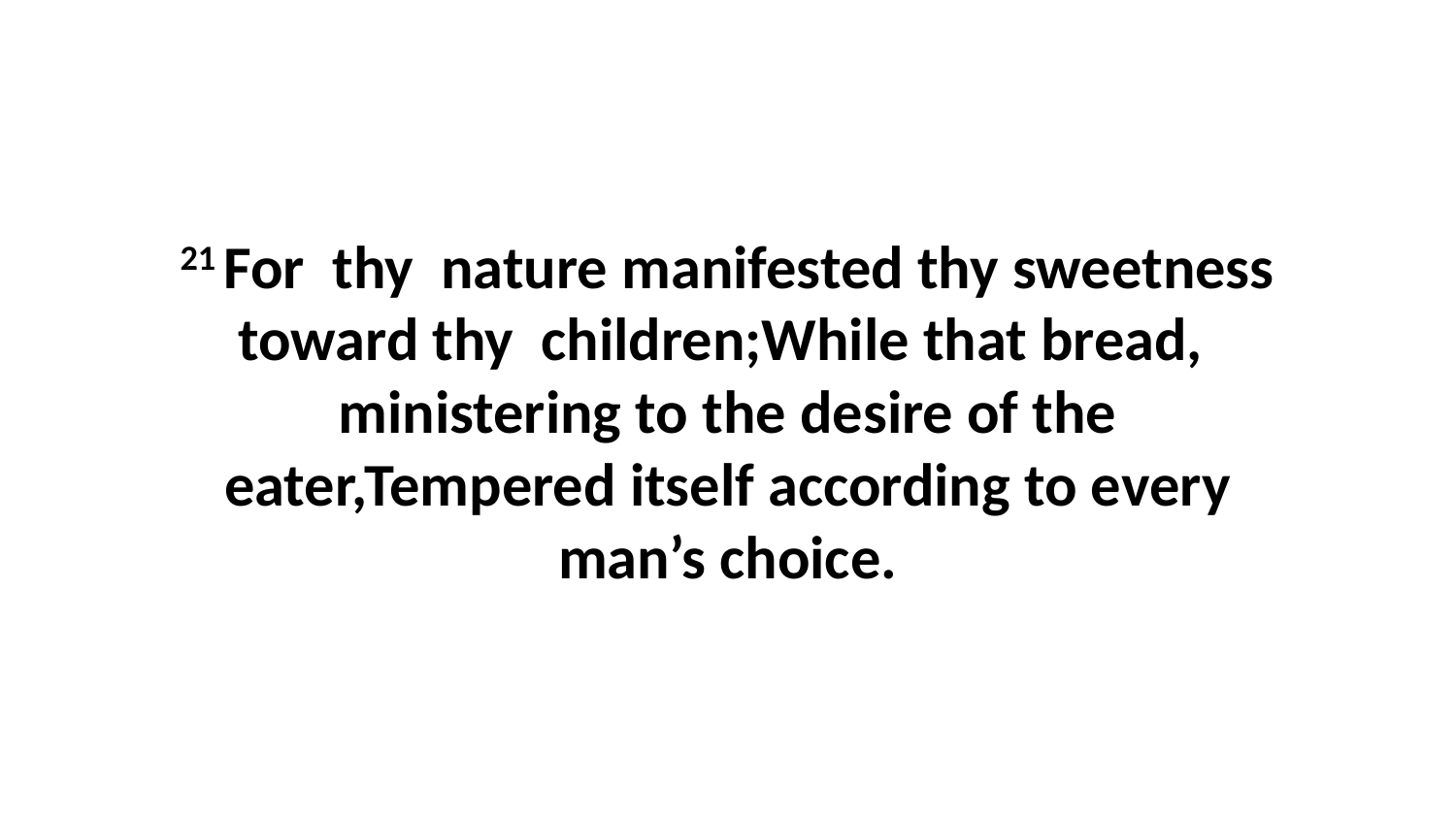

21 For  thy  nature manifested thy sweetness toward thy  children;While that bread,  ministering to the desire of the eater,Tempered itself according to every man’s choice.